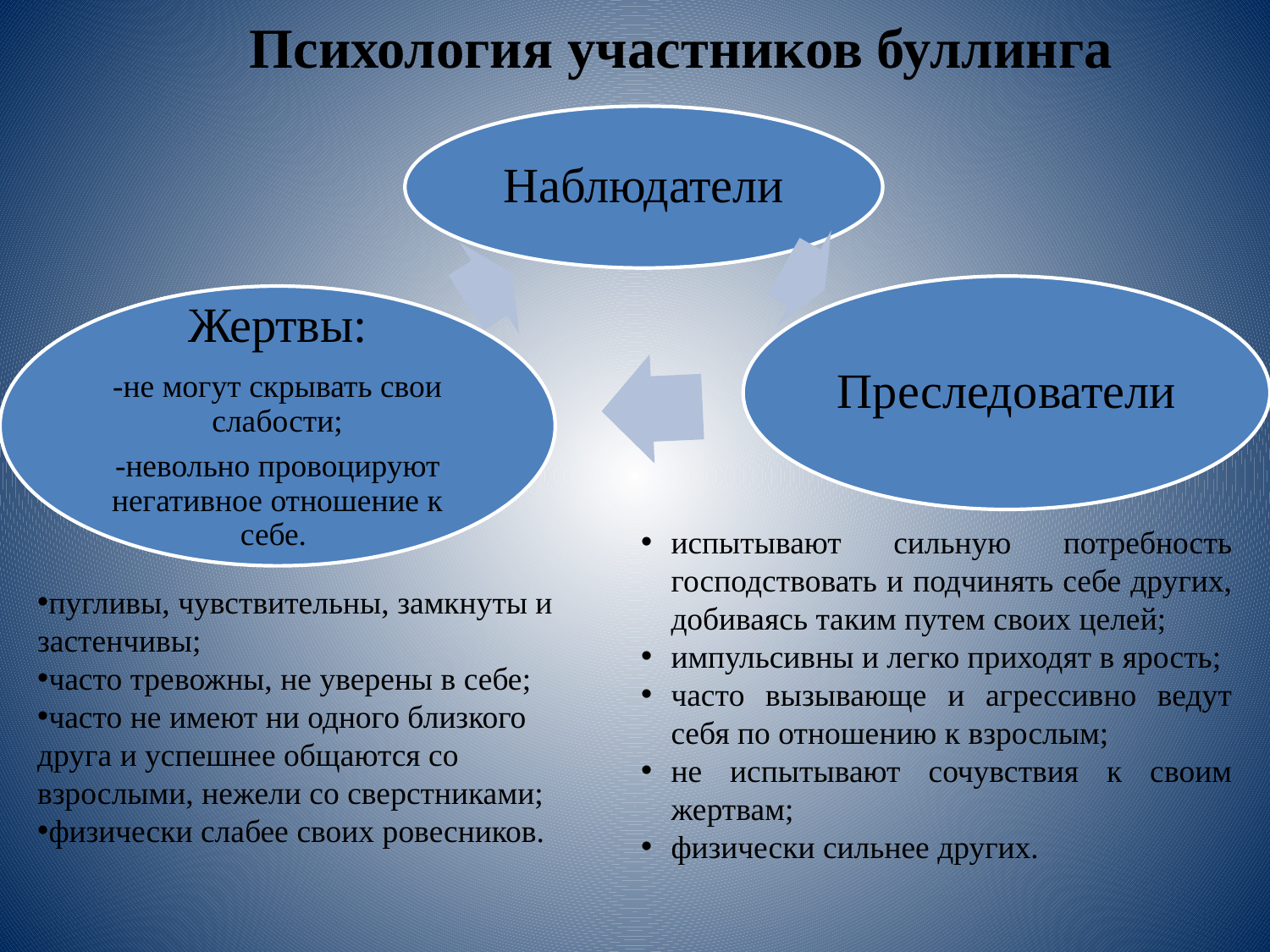

# Психология участников буллинга
Преследователи

Жертвы:
-не могут скрывать свои слабости;
-невольно провоцируют негативное отношение к себе.

Наблюдатели

испытывают сильную потребность господствовать и подчинять себе других, добиваясь таким путем своих целей;
импульсивны и легко приходят в ярость;
часто вызывающе и агрессивно ведут себя по отношению к взрослым;
не испытывают сочувствия к своим жертвам;
физически сильнее других.
пугливы, чувствительны, замкнуты и застенчивы;
часто тревожны, не уверены в себе;
часто не имеют ни одного близкого друга и успешнее общаются со взрослыми, нежели со сверстниками;
физически слабее своих ровесников.